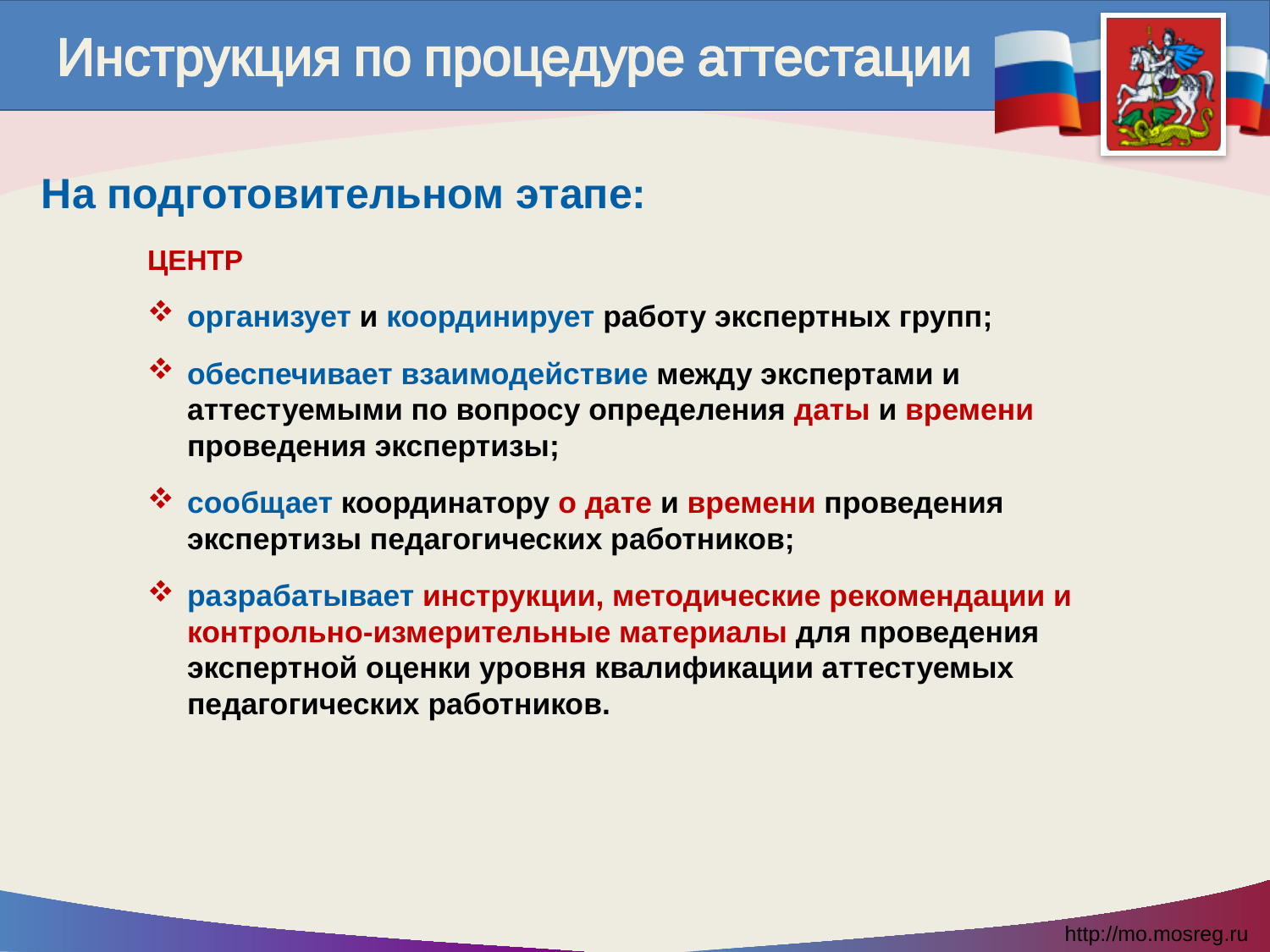

Инструкция по процедуре аттестации
На подготовительном этапе:
ЦЕНТР
организует и координирует работу экспертных групп;
обеспечивает взаимодействие между экспертами и аттестуемыми по вопросу определения даты и времени проведения экспертизы;
сообщает координатору о дате и времени проведения экспертизы педагогических работников;
разрабатывает инструкции, методические рекомендации и контрольно-измерительные материалы для проведения экспертной оценки уровня квалификации аттестуемых педагогических работников.